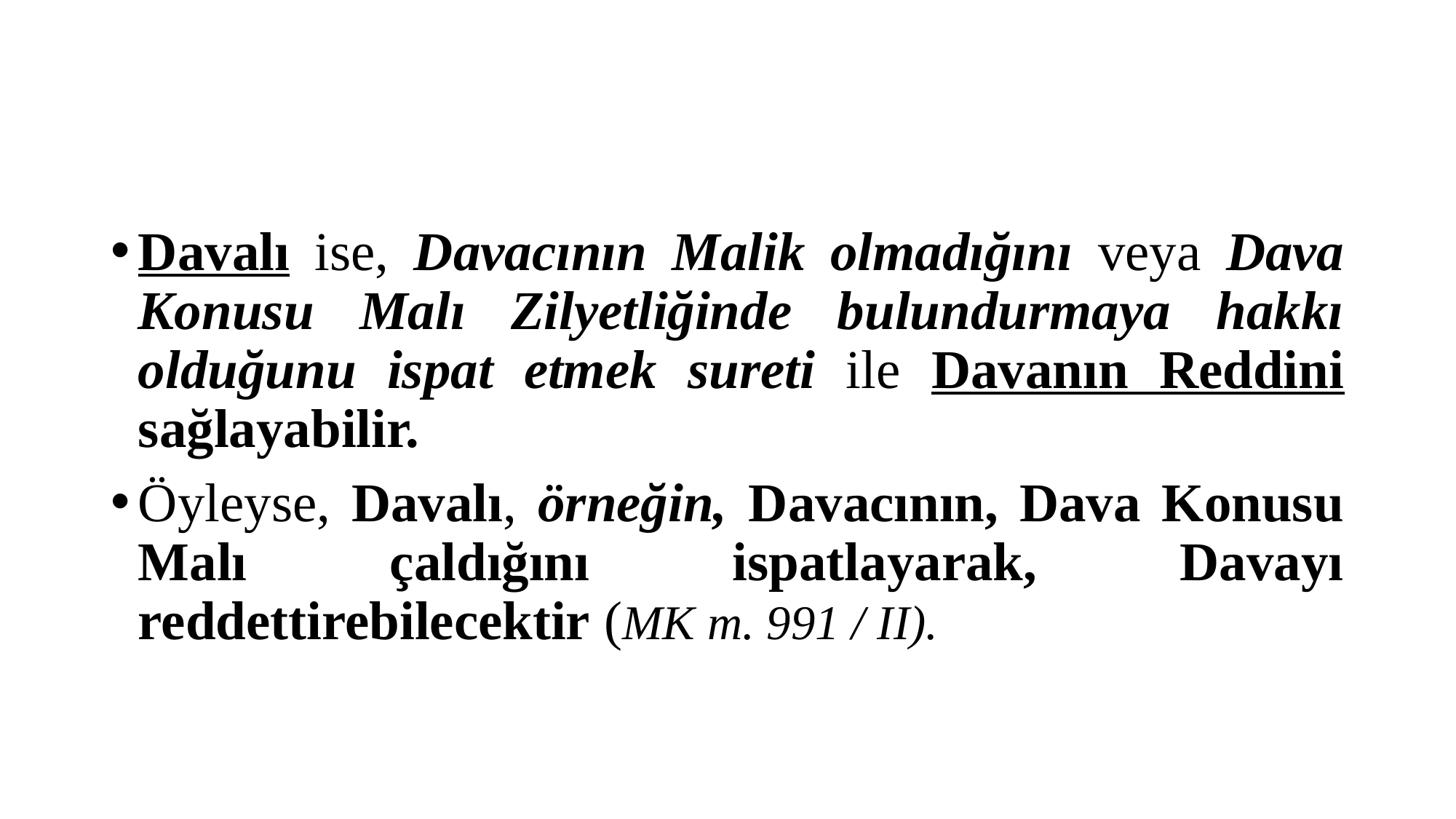

#
Davalı ise, Davacının Malik olmadığını veya Dava Konusu Malı Zilyetliğinde bulundurmaya hakkı olduğunu ispat etmek sureti ile Davanın Reddini sağlayabilir.
Öyleyse, Davalı, örneğin, Davacının, Dava Konusu Malı çaldığını ispatlayarak, Davayı reddettirebilecektir (MK m. 991 / II).